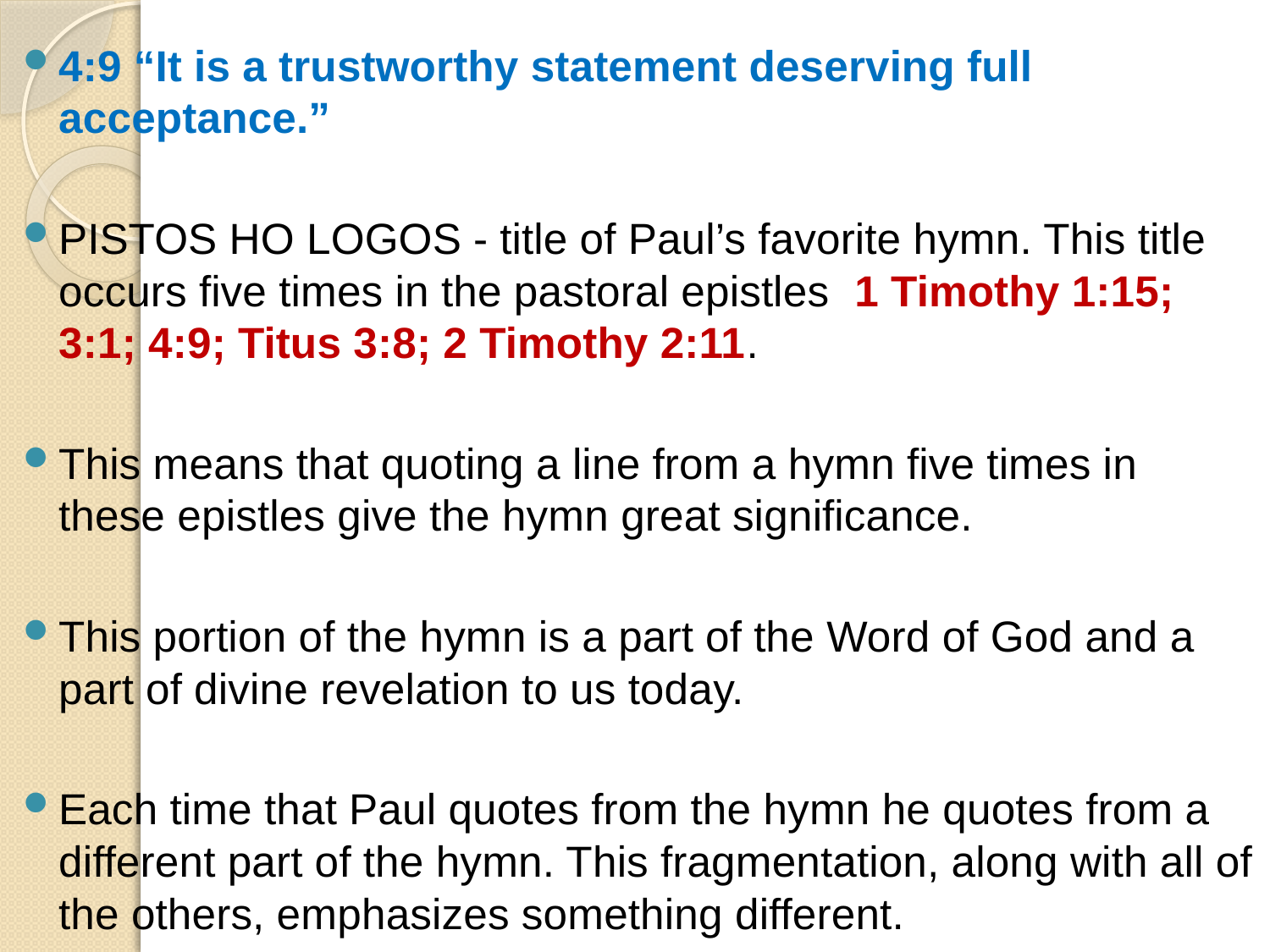

4:9 “It is a trustworthy statement deserving full acceptance.”

PISTOS HO LOGOS - title of Paul’s favorite hymn. This title occurs five times in the pastoral epistles  1 Timothy 1:15; 3:1; 4:9; Titus 3:8; 2 Timothy 2:11.

This means that quoting a line from a hymn five times in these epistles give the hymn great significance.

This portion of the hymn is a part of the Word of God and a part of divine revelation to us today.

Each time that Paul quotes from the hymn he quotes from a different part of the hymn. This fragmentation, along with all of the others, emphasizes something different.